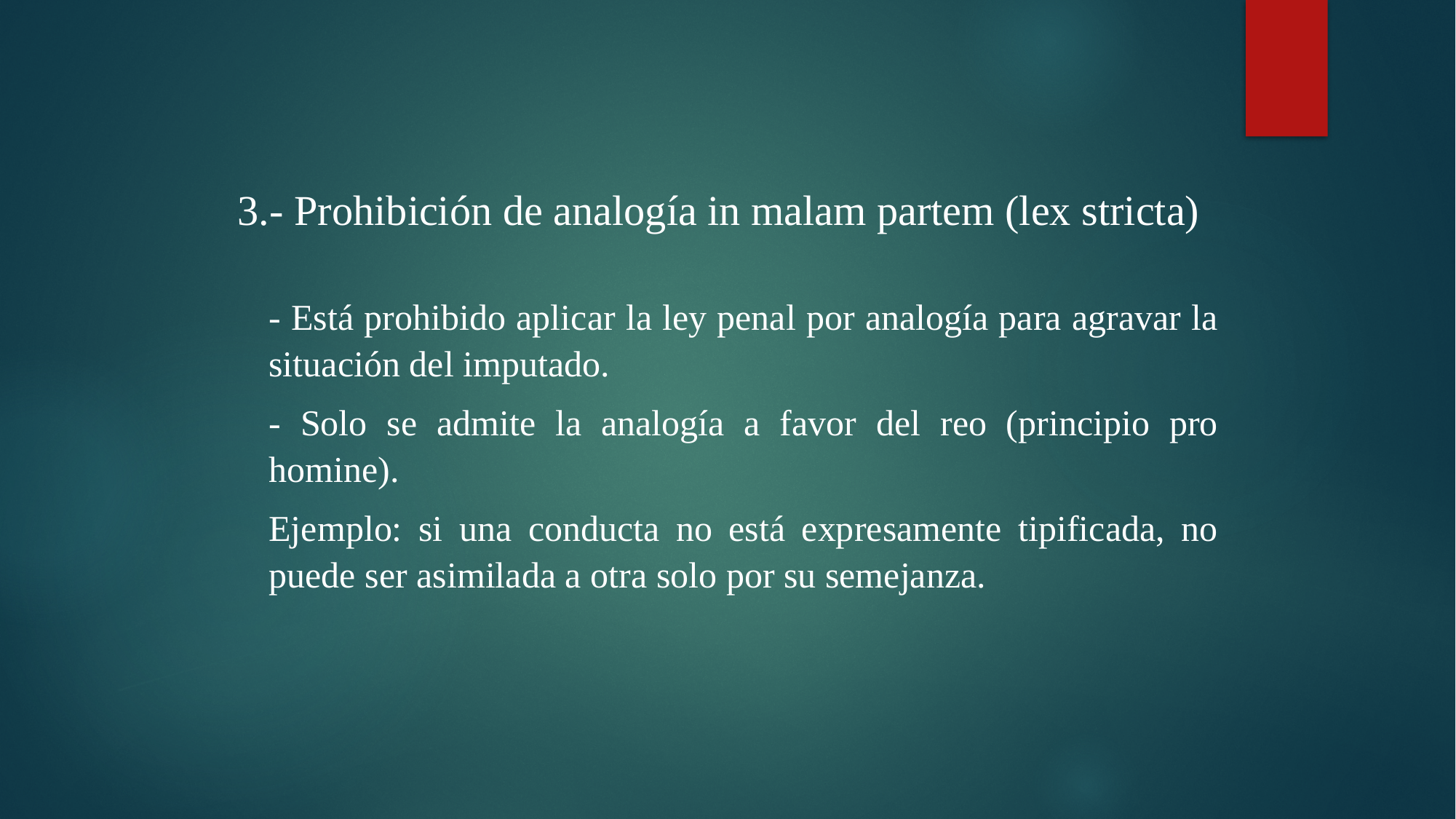

3.- Prohibición de analogía in malam partem (lex stricta)
- Está prohibido aplicar la ley penal por analogía para agravar la situación del imputado.
- Solo se admite la analogía a favor del reo (principio pro homine).
Ejemplo: si una conducta no está expresamente tipificada, no puede ser asimilada a otra solo por su semejanza.